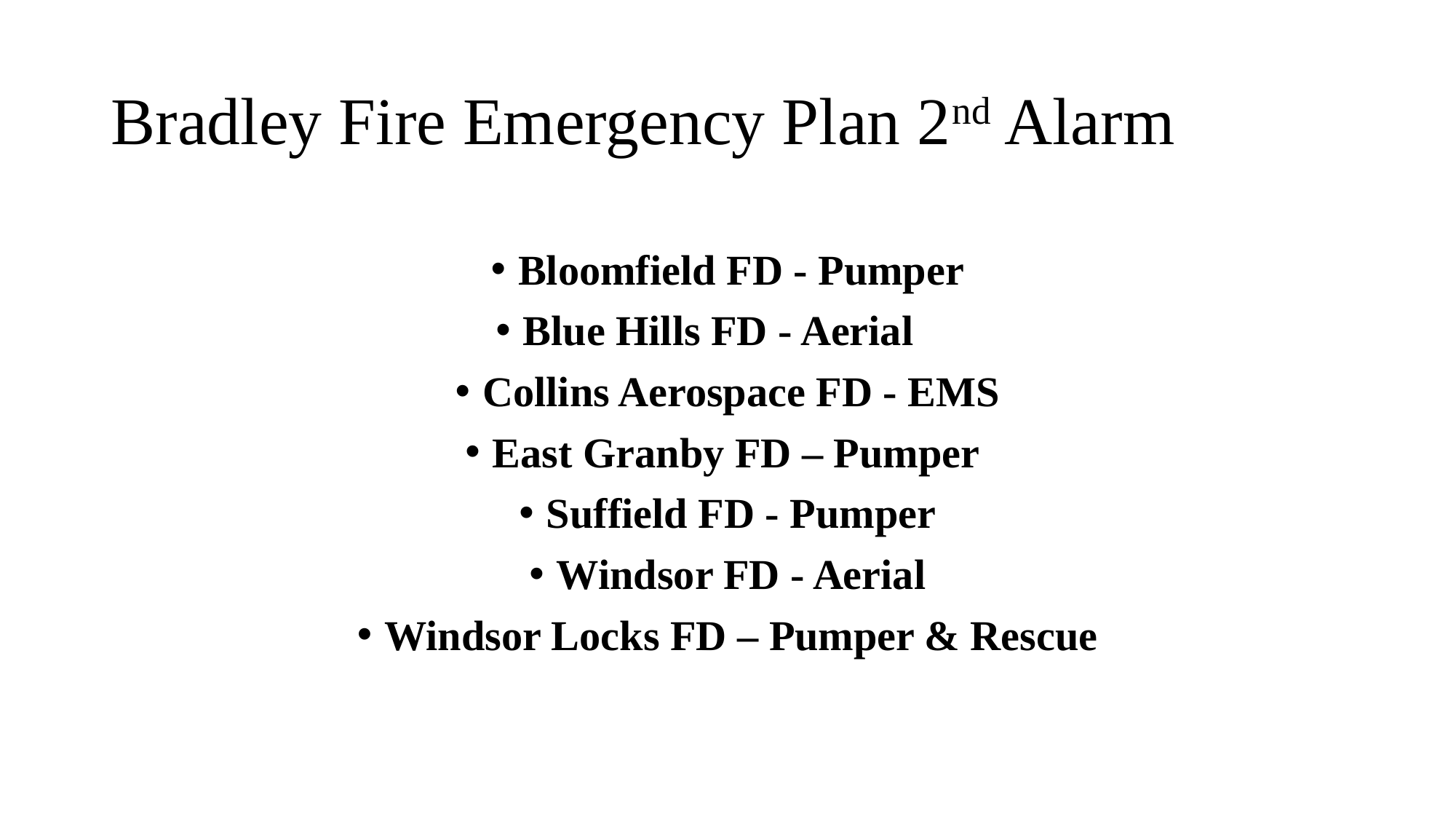

# Bradley Fire Emergency Plan 2nd Alarm
Bloomfield FD - Pumper
Blue Hills FD - Aerial
Collins Aerospace FD - EMS
East Granby FD – Pumper
Suffield FD - Pumper
Windsor FD - Aerial
Windsor Locks FD – Pumper & Rescue